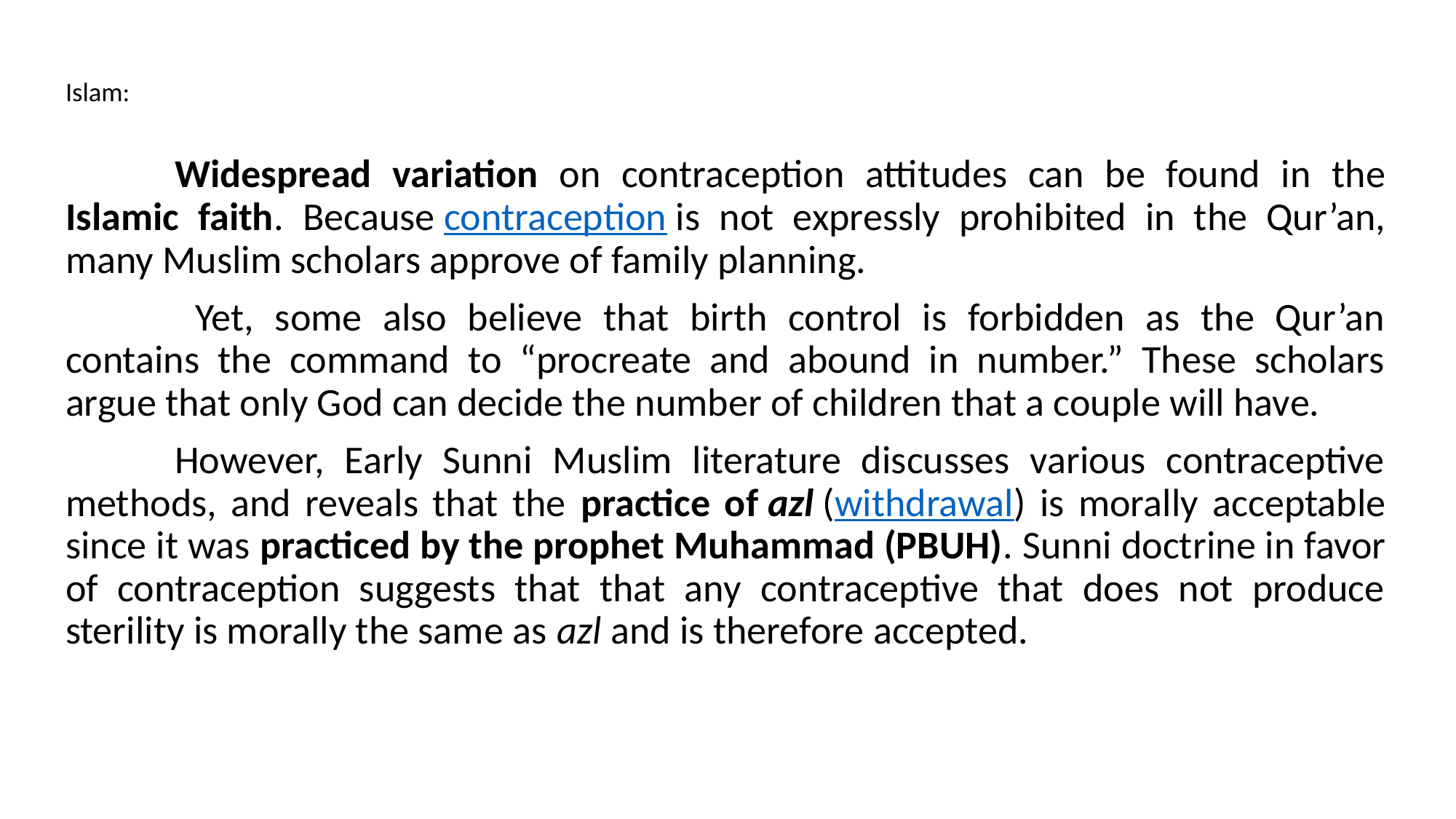

# Islam:
	Widespread variation on contraception attitudes can be found in the Islamic faith. Because contraception is not expressly prohibited in the Qur’an, many Muslim scholars approve of family planning.
	 Yet, some also believe that birth control is forbidden as the Qur’an contains the command to “procreate and abound in number.” These scholars argue that only God can decide the number of children that a couple will have.
	However, Early Sunni Muslim literature discusses various contraceptive methods, and reveals that the practice of azl (withdrawal) is morally acceptable since it was practiced by the prophet Muhammad (PBUH). Sunni doctrine in favor of contraception suggests that that any contraceptive that does not produce sterility is morally the same as azl and is therefore accepted.